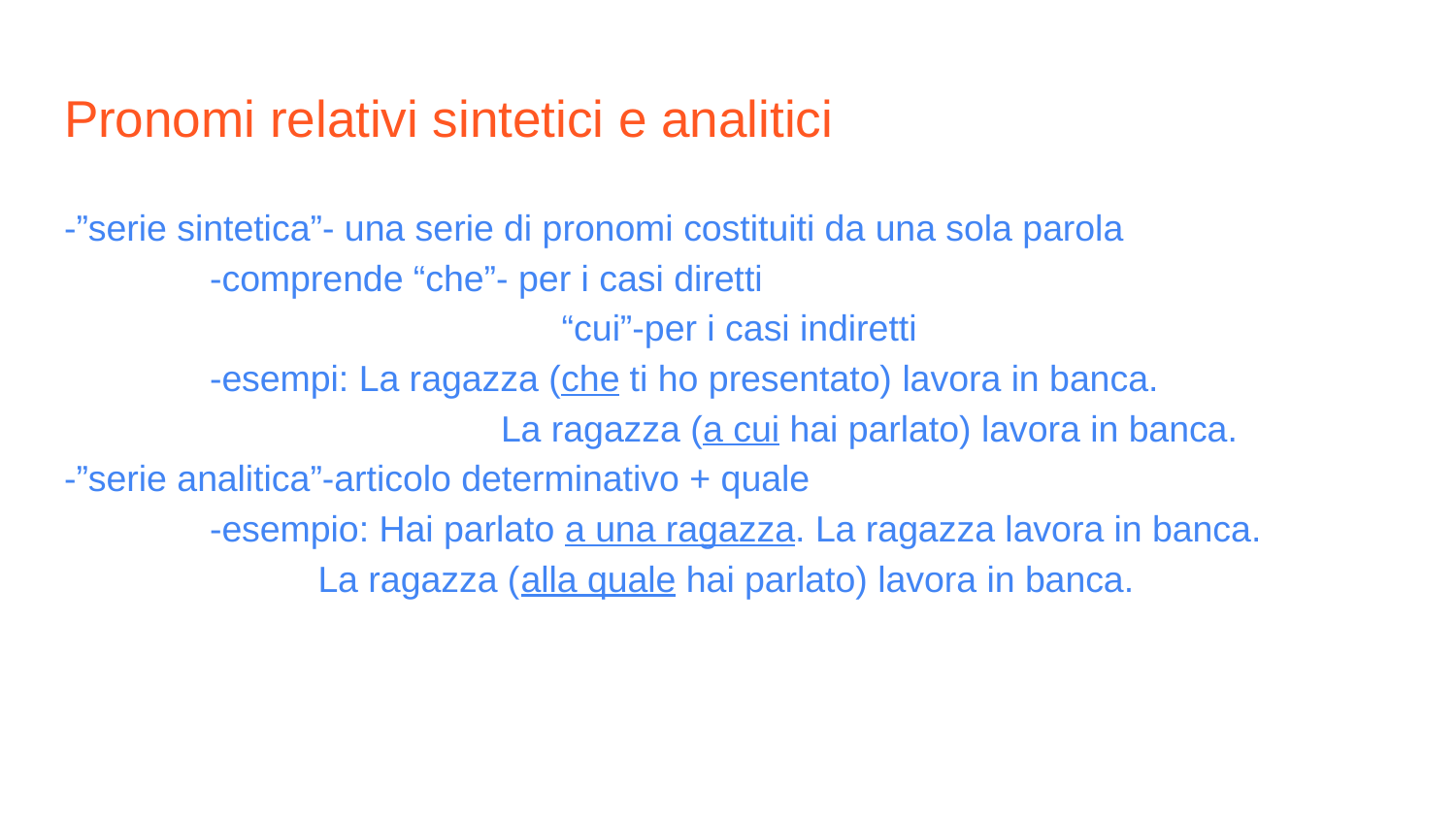

# Pronomi relativi sintetici e analitici
-”serie sintetica”- una serie di pronomi costituiti da una sola parola
 	-comprende “che”- per i casi diretti
 			      “cui”-per i casi indiretti
 	-esempi: La ragazza (che ti ho presentato) lavora in banca.
 			La ragazza (a cui hai parlato) lavora in banca.
-”serie analitica”-articolo determinativo + quale
 	-esempio: Hai parlato a una ragazza. La ragazza lavora in banca.
                         La ragazza (alla quale hai parlato) lavora in banca.